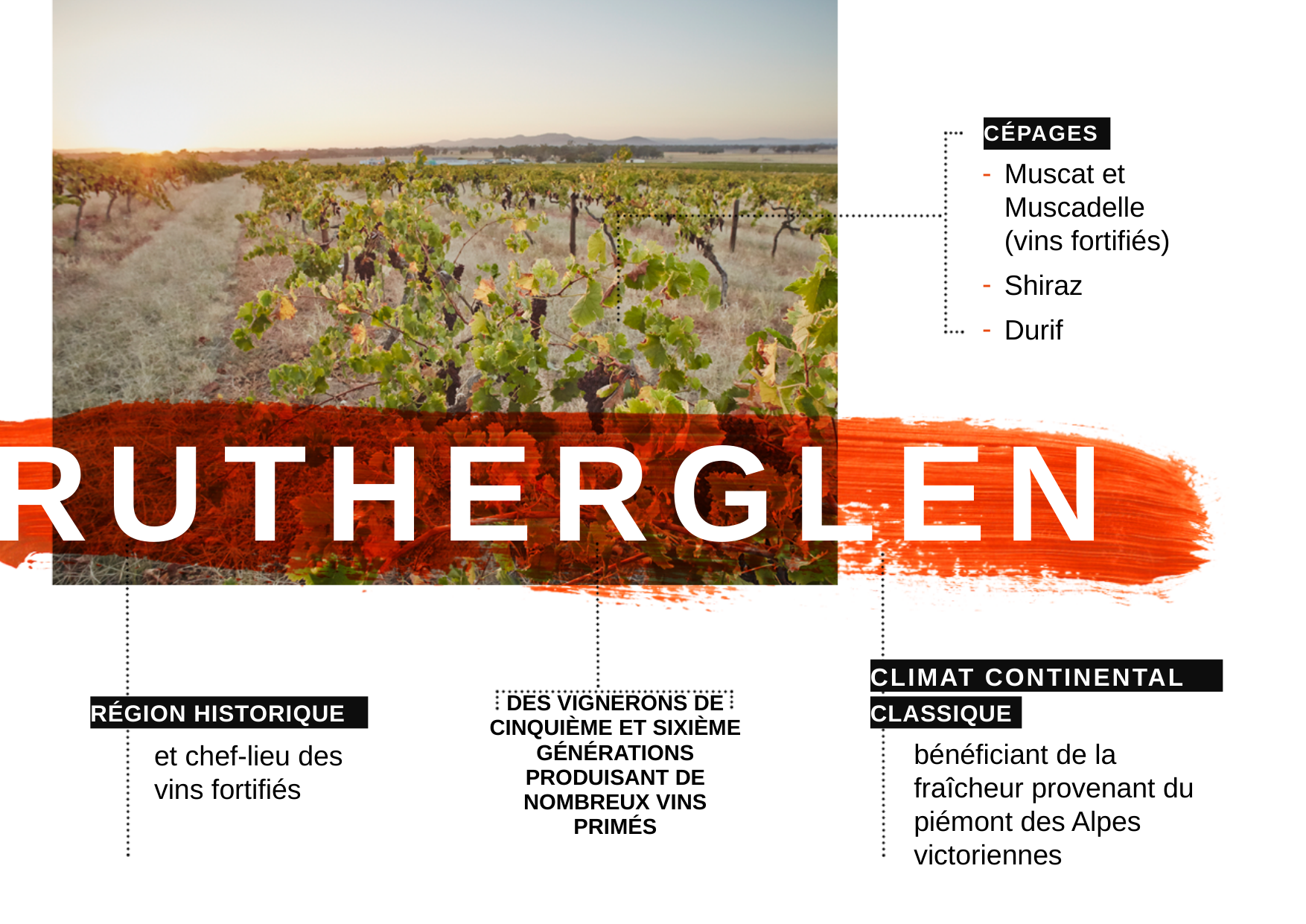

CÉPAGES
Muscat et Muscadelle
(vins fortifiés)
Shiraz
Durif
RUTHERGLEN
CLIMAT CONTINENTAL
DES VIGNERONS DE CINQUIÈME ET SIXIÈME GÉNÉRATIONS PRODUISANT DE NOMBREUX VINS PRIMÉS
RÉGION HISTORIQUE
CLASSIQUE
bénéficiant de la fraîcheur provenant du piémont des Alpes victoriennes
et chef-lieu des vins fortifiés